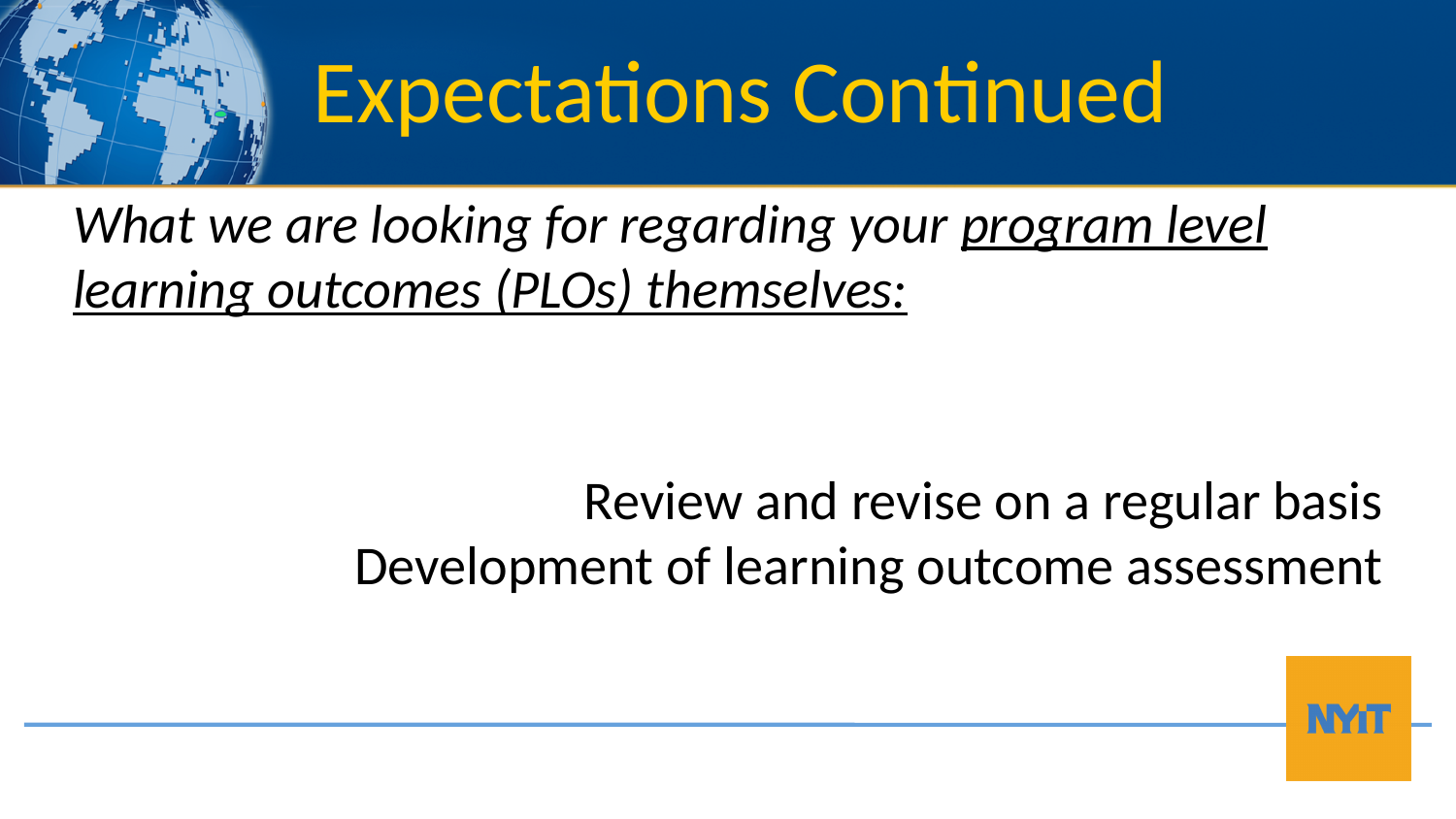

Expectations Continued
What we are looking for regarding your program level learning outcomes (PLOs) themselves:

Review and revise on a regular basis
Development of learning outcome assessment